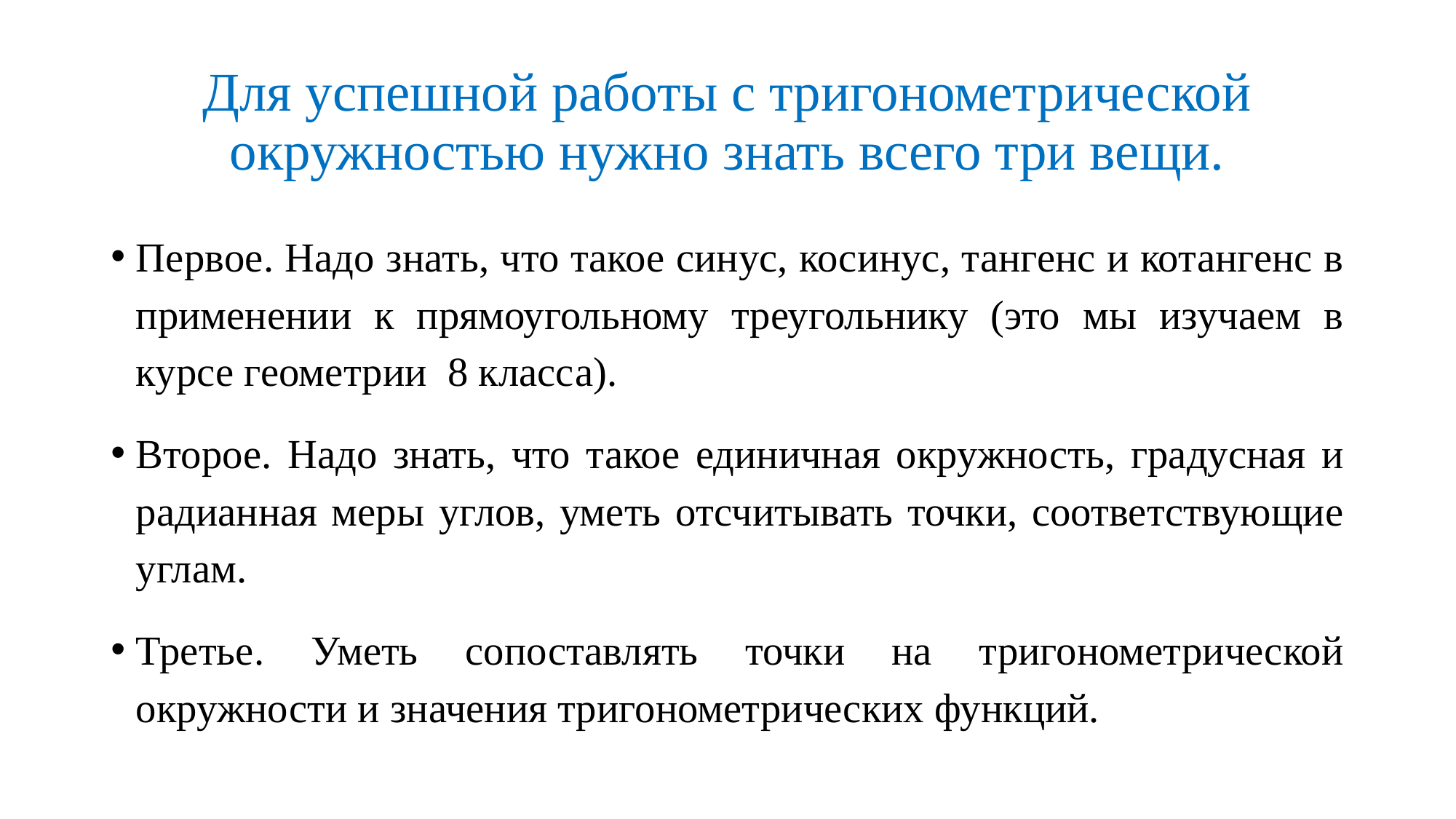

# Для успешной работы с тригонометрической окружностью нужно знать всего три вещи.
Первое. Надо знать, что такое синус, косинус, тангенс и котангенс в применении к прямоугольному треугольнику (это мы изучаем в курсе геометрии  8 класса).
Второе. Надо знать, что такое единичная окружность, градусная и радианная меры углов, уметь отсчитывать точки, соответствующие углам.
Третье. Уметь сопоставлять точки на тригонометрической окружности и значения тригонометрических функций.